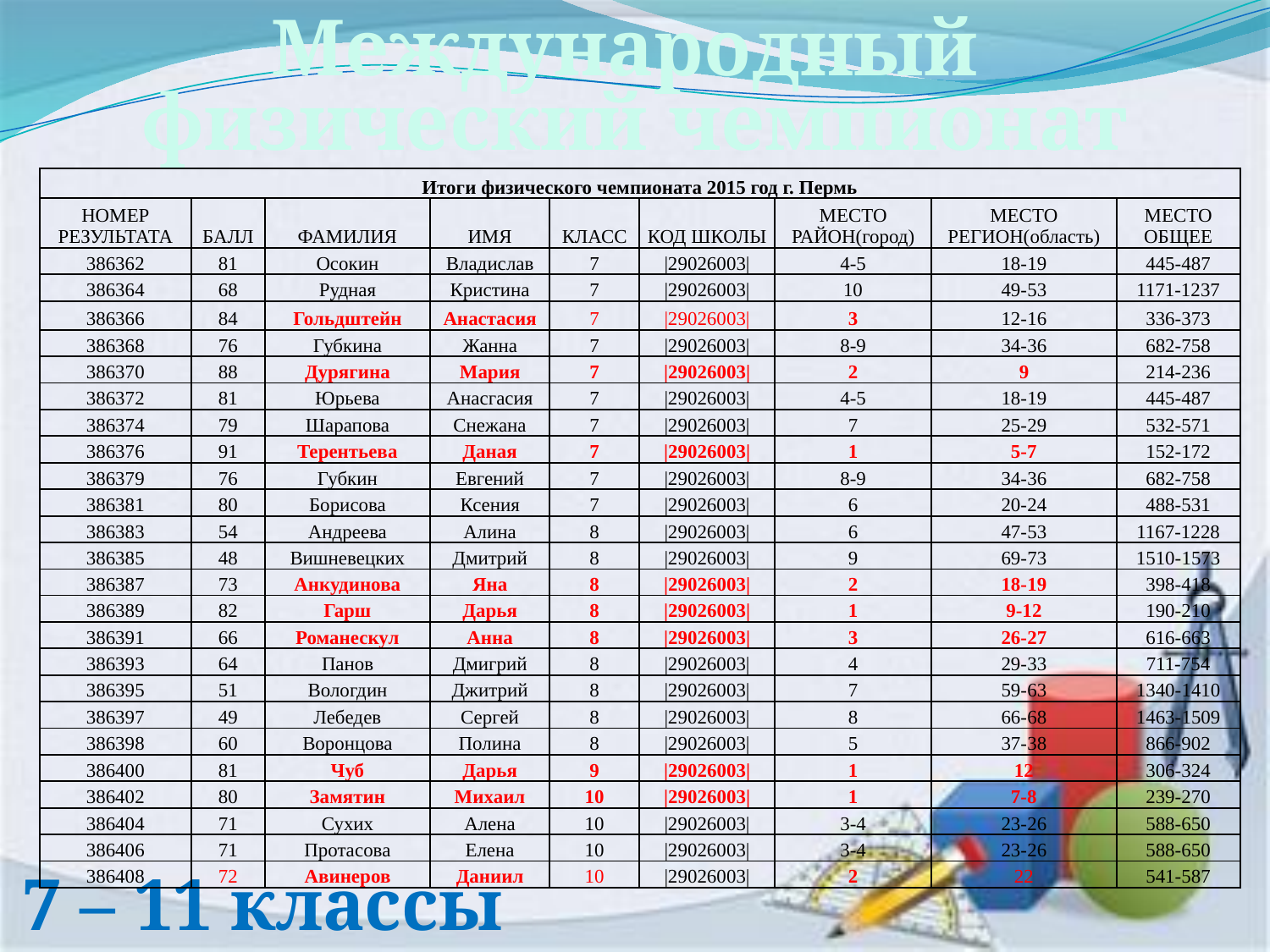

Международный  физический чемпионат
| Итоги физического чемпионата 2015 год г. Пермь |  |  |  |  |  |  |  |  |
| --- | --- | --- | --- | --- | --- | --- | --- | --- |
| НОМЕР РЕЗУЛЬТАТА | БАЛЛ | ФАМИЛИЯ | ИМЯ | КЛАСС | КОД ШКОЛЫ | МЕСТО РАЙОН(город) | МЕСТО РЕГИОН(область) | МЕСТО ОБЩЕЕ |
| 386362 | 81 | Осокин | Владислав | 7 | |29026003| | 4-5 | 18-19 | 445-487 |
| 386364 | 68 | Рудная | Кристина | 7 | |29026003| | 10 | 49-53 | 1171-1237 |
| 386366 | 84 | Гольдштейн | Анастасия | 7 | |29026003| | 3 | 12-16 | 336-373 |
| 386368 | 76 | Губкина | Жанна | 7 | |29026003| | 8-9 | 34-36 | 682-758 |
| 386370 | 88 | Дурягина | Мария | 7 | |29026003| | 2 | 9 | 214-236 |
| 386372 | 81 | Юрьева | Анасгасия | 7 | |29026003| | 4-5 | 18-19 | 445-487 |
| 386374 | 79 | Шарапова | Снежана | 7 | |29026003| | 7 | 25-29 | 532-571 |
| 386376 | 91 | Терентьева | Даная | 7 | |29026003| | 1 | 5-7 | 152-172 |
| 386379 | 76 | Губкин | Евгений | 7 | |29026003| | 8-9 | 34-36 | 682-758 |
| 386381 | 80 | Борисова | Ксения | 7 | |29026003| | 6 | 20-24 | 488-531 |
| 386383 | 54 | Андреева | Алина | 8 | |29026003| | 6 | 47-53 | 1167-1228 |
| 386385 | 48 | Вишневецких | Дмитрий | 8 | |29026003| | 9 | 69-73 | 1510-1573 |
| 386387 | 73 | Анкудинова | Яна | 8 | |29026003| | 2 | 18-19 | 398-418 |
| 386389 | 82 | Гарш | Дарья | 8 | |29026003| | 1 | 9-12 | 190-210 |
| 386391 | 66 | Романескул | Анна | 8 | |29026003| | 3 | 26-27 | 616-663 |
| 386393 | 64 | Панов | Дмигрий | 8 | |29026003| | 4 | 29-33 | 711-754 |
| 386395 | 51 | Вологдин | Джитрий | 8 | |29026003| | 7 | 59-63 | 1340-1410 |
| 386397 | 49 | Лебедев | Сергей | 8 | |29026003| | 8 | 66-68 | 1463-1509 |
| 386398 | 60 | Воронцова | Полина | 8 | |29026003| | 5 | 37-38 | 866-902 |
| 386400 | 81 | Чуб | Дарья | 9 | |29026003| | 1 | 12 | 306-324 |
| 386402 | 80 | Замятин | Михаил | 10 | |29026003| | 1 | 7-8 | 239-270 |
| 386404 | 71 | Сухих | Алена | 10 | |29026003| | 3-4 | 23-26 | 588-650 |
| 386406 | 71 | Протасова | Елена | 10 | |29026003| | 3-4 | 23-26 | 588-650 |
| 386408 | 72 | Авинеров | Даниил | 10 | |29026003| | 2 | 22 | 541-587 |
7 – 11 классы